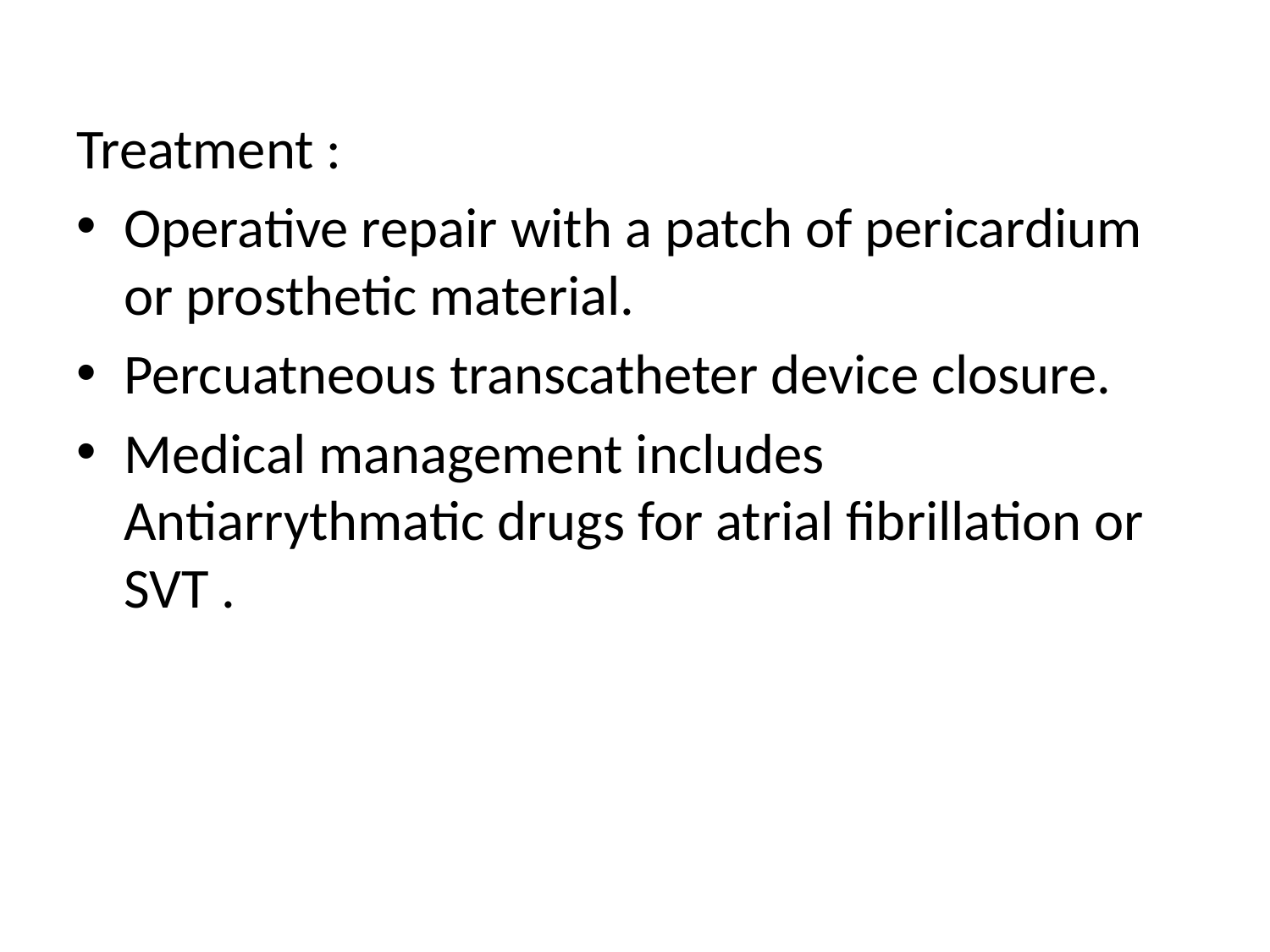

#
Treatment :
Operative repair with a patch of pericardium or prosthetic material.
Percuatneous transcatheter device closure.
Medical management includes Antiarrythmatic drugs for atrial fibrillation or SVT .